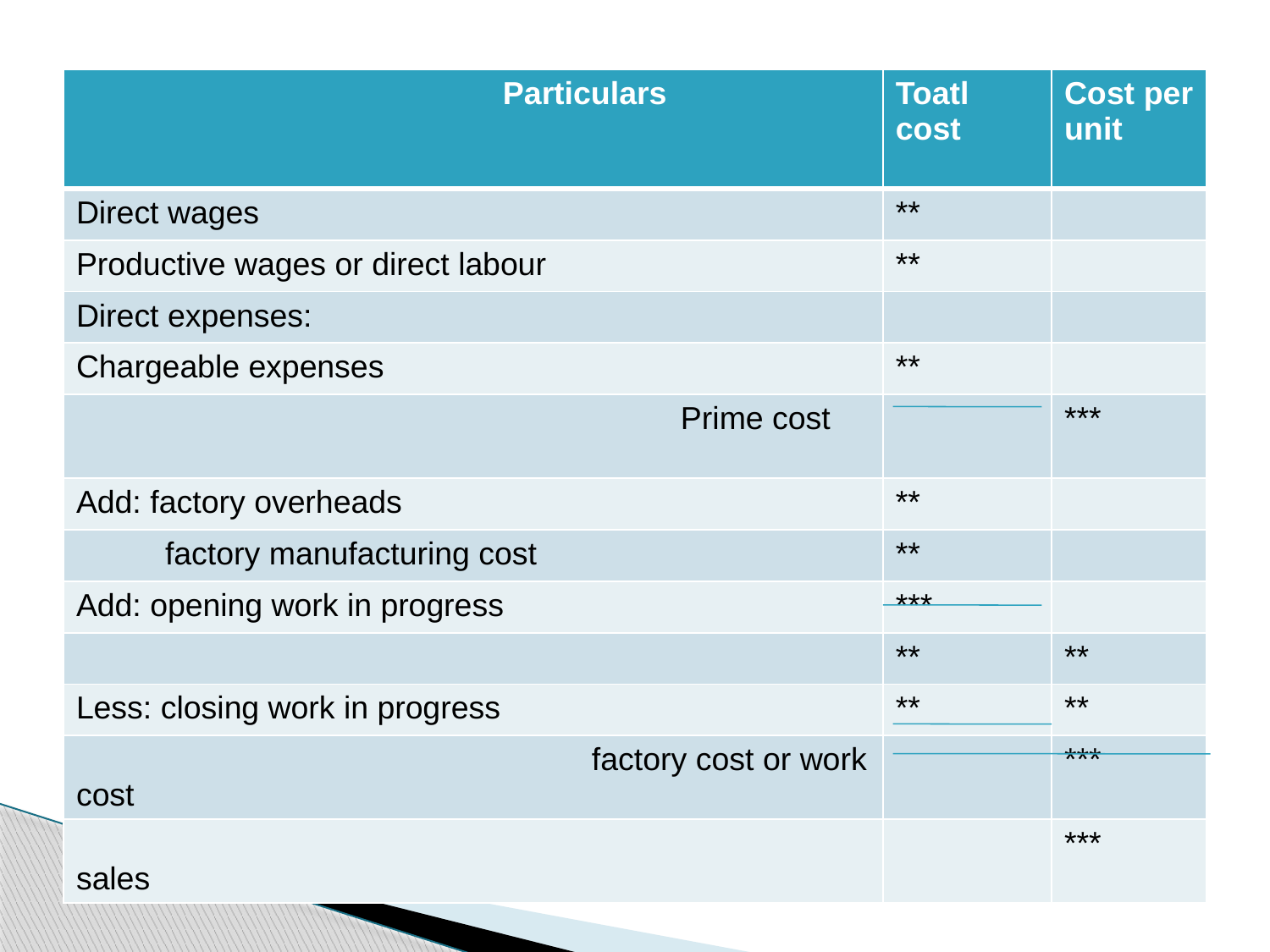

| Particulars | Toatl cost | Cost per unit |
| --- | --- | --- |
| Direct wages | \*\* |  |
| Productive wages or direct labour | \*\* |  |
| Direct expenses: |  |  |
| Chargeable expenses | \*\* |  |
| Prime cost |  | \*\*\* |
| Add: factory overheads | \*\* |  |
| factory manufacturing cost | \*\* |  |
| Add: opening work in progress | \*\*\* |  |
|  | \*\* | \*\* |
| Less: closing work in progress | \*\* | \*\* |
| factory cost or work cost |  | \*\*\* |
| sales |  | \*\*\* |